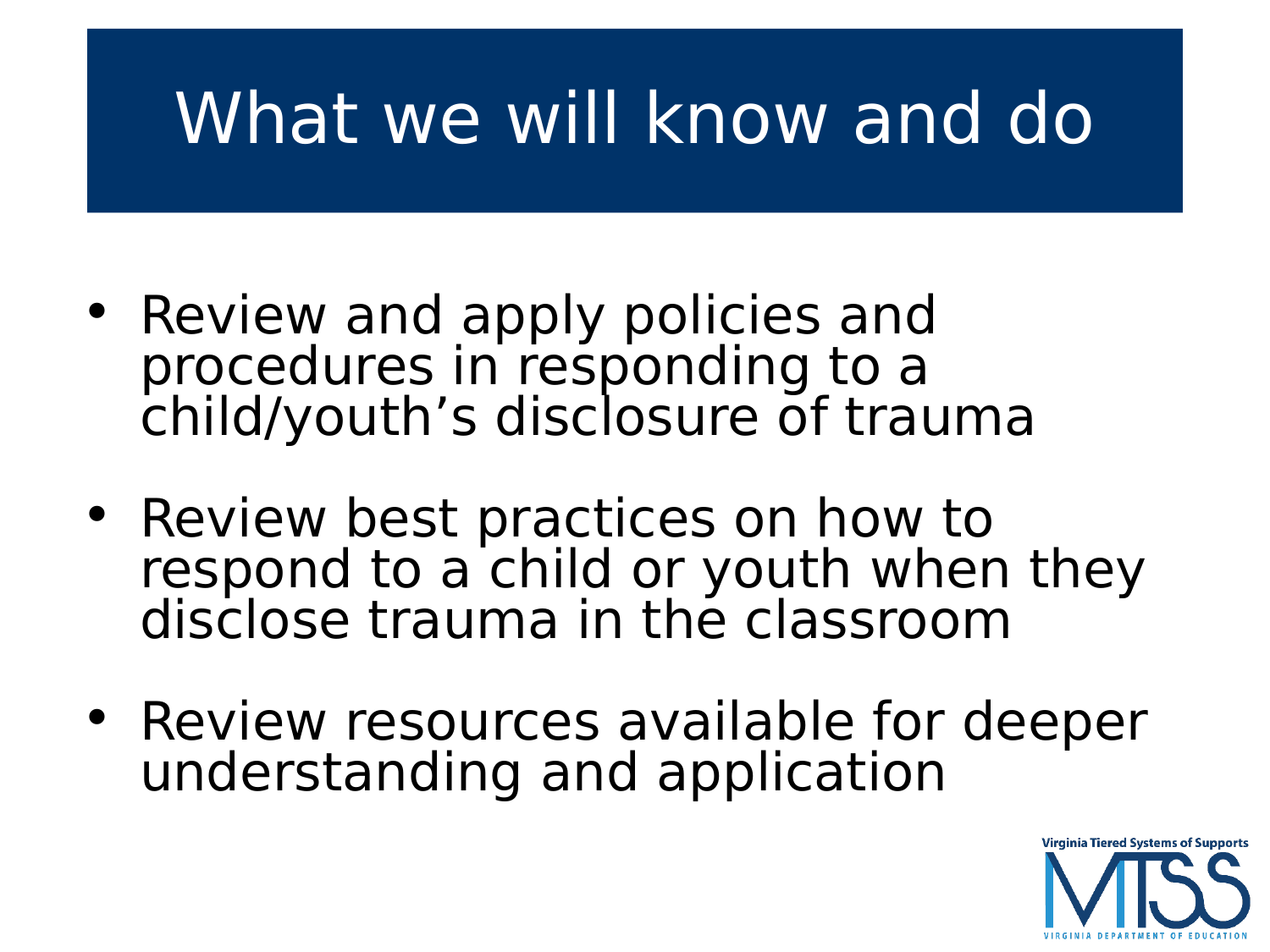

# What we will know and do

Review and apply policies and procedures in responding to a child/youth’s disclosure of trauma

Review best practices on how to respond to a child or youth when they disclose trauma in the classroom

Review resources available for deeper understanding and application